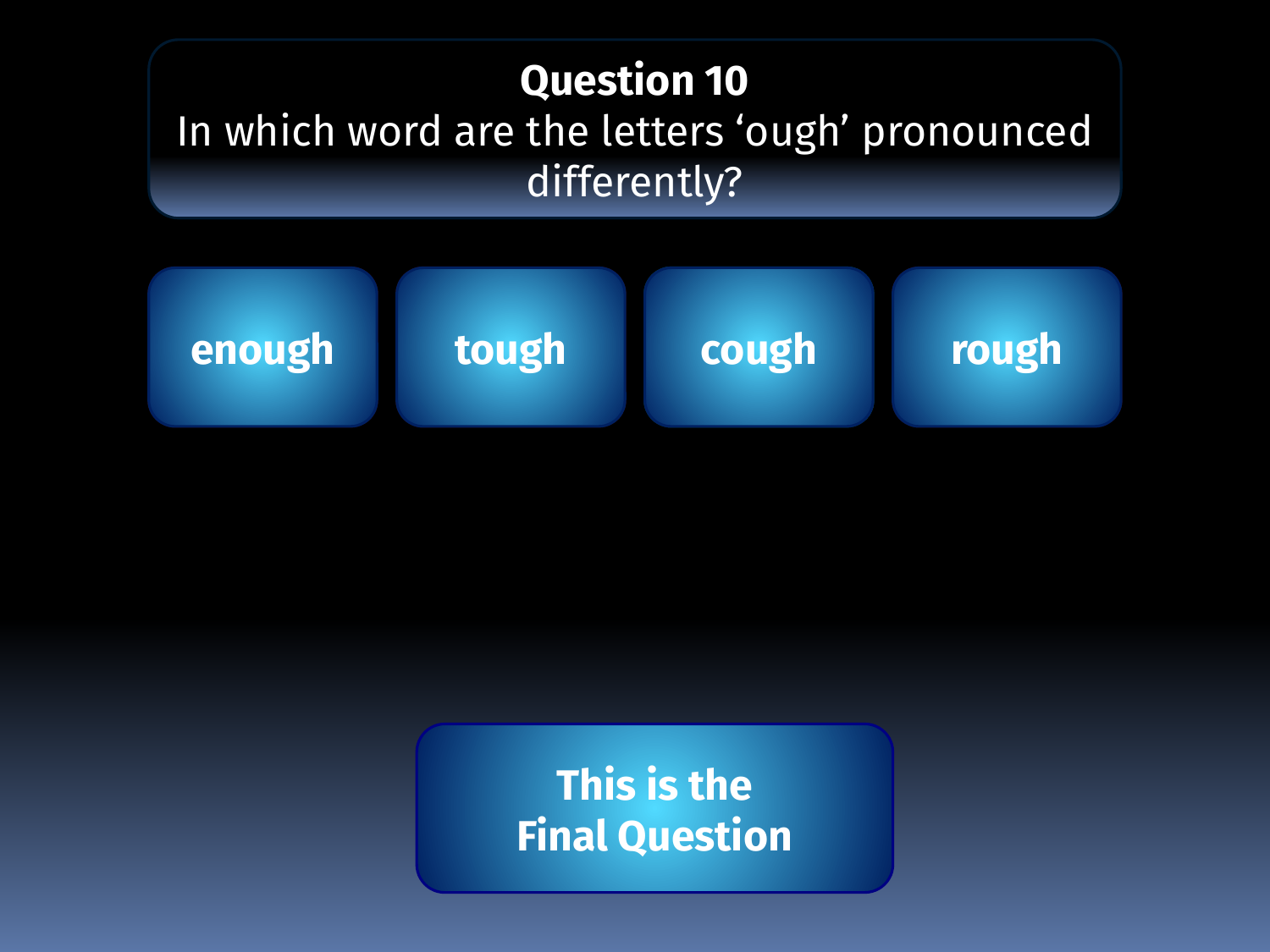

Question 10
In which word are the letters ‘ough’ pronounced differently?
wrong
enough
wrong
tough
correct!
cough
wrong
rough
This is the
Final Question